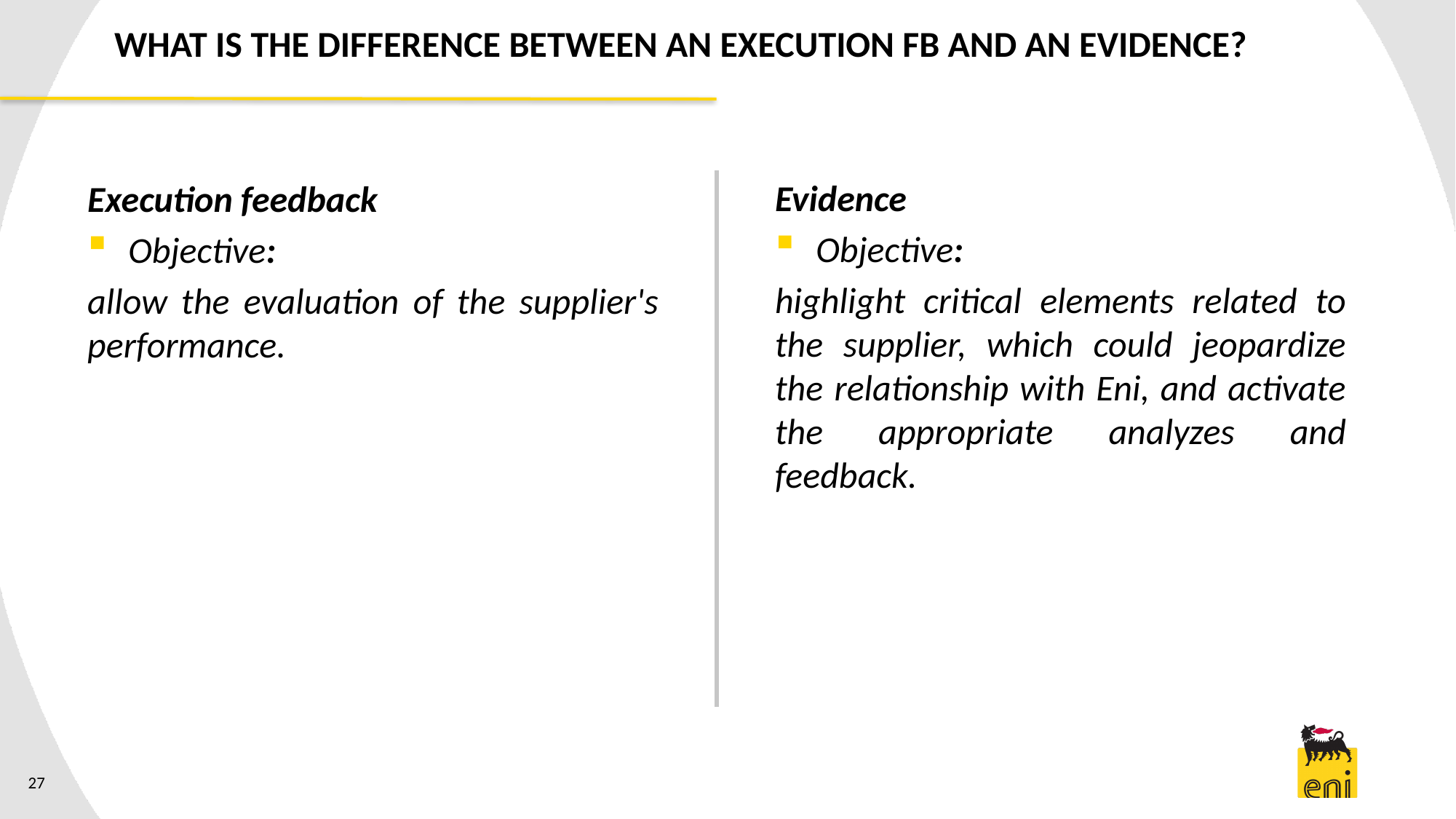

# WHAT IS THE DIFFERENCE BETWEEN AN EXECUTION FB AND AN EVIDENCE?
Evidence
Objective:
highlight critical elements related to the supplier, which could jeopardize the relationship with Eni, and activate the appropriate analyzes and feedback.
Execution feedback
Objective:
allow the evaluation of the supplier's performance.
27